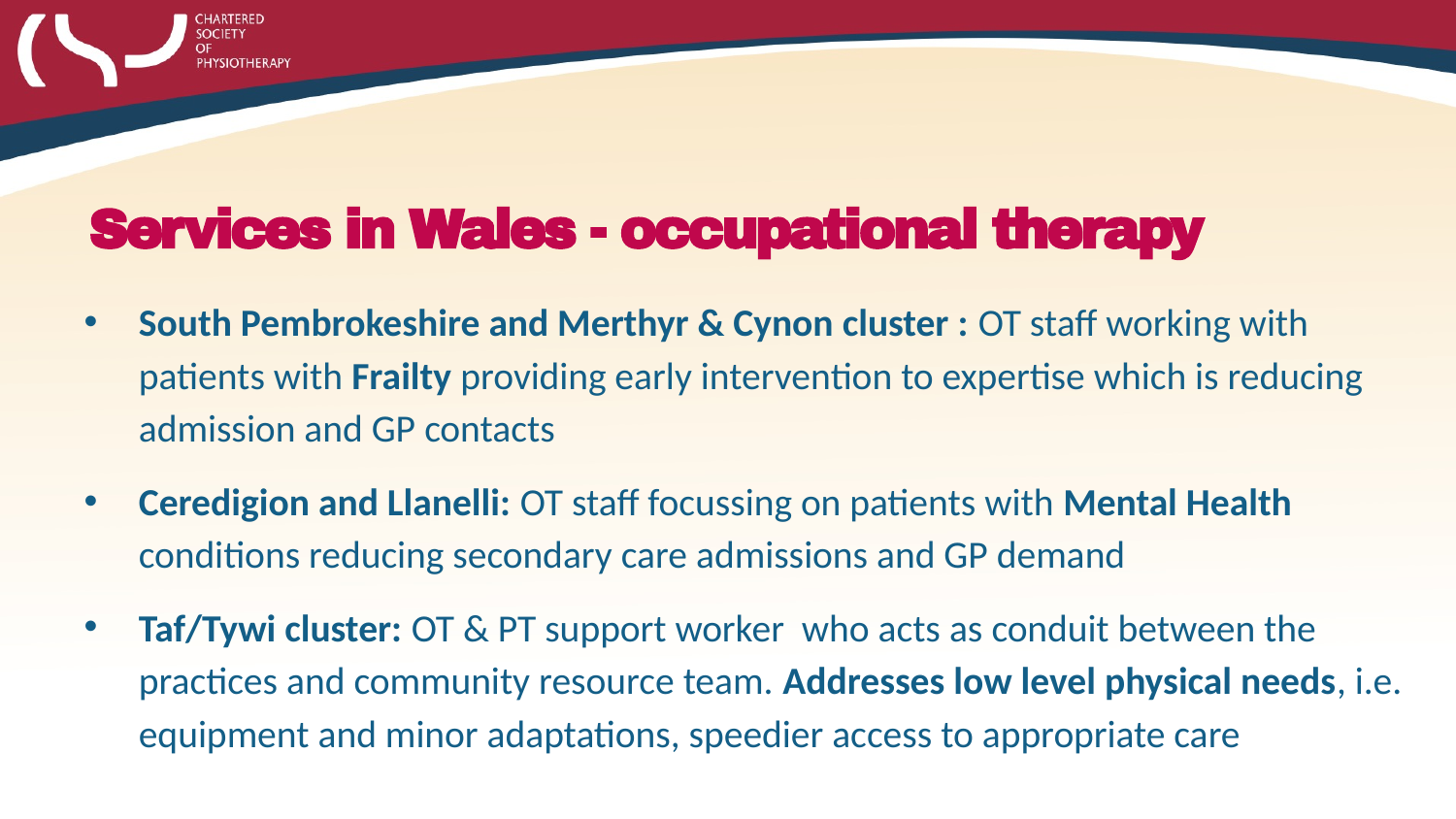

Services in Wales - occupational therapy

South Pembrokeshire and Merthyr & Cynon cluster : OT staff working with patients with Frailty providing early intervention to expertise which is reducing admission and GP contacts
Ceredigion and Llanelli: OT staff focussing on patients with Mental Health conditions reducing secondary care admissions and GP demand
Taf/Tywi cluster: OT & PT support worker  who acts as conduit between the practices and community resource team. Addresses low level physical needs, i.e. equipment and minor adaptations, speedier access to appropriate care